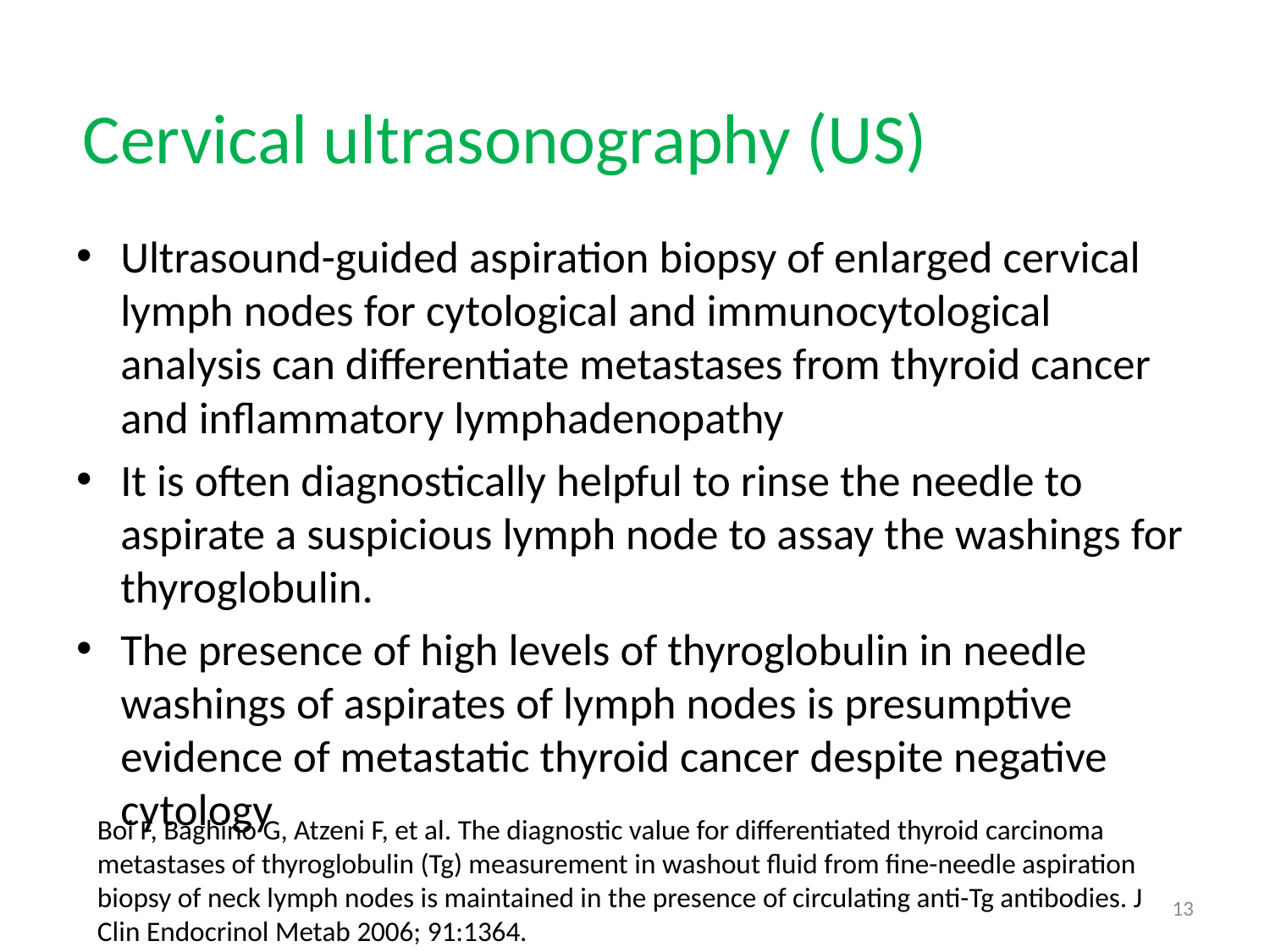

# Cervical ultrasonography (US)
Ultrasound-guided aspiration biopsy of enlarged cervical lymph nodes for cytological and immunocytological analysis can differentiate metastases from thyroid cancer and inflammatory lymphadenopathy
It is often diagnostically helpful to rinse the needle to aspirate a suspicious lymph node to assay the washings for thyroglobulin.
The presence of high levels of thyroglobulin in needle washings of aspirates of lymph nodes is presumptive evidence of metastatic thyroid cancer despite negative cytology
Boi F, Baghino G, Atzeni F, et al. The diagnostic value for differentiated thyroid carcinoma metastases of thyroglobulin (Tg) measurement in washout fluid from fine-needle aspiration biopsy of neck lymph nodes is maintained in the presence of circulating anti-Tg antibodies. J Clin Endocrinol Metab 2006; 91:1364.

13